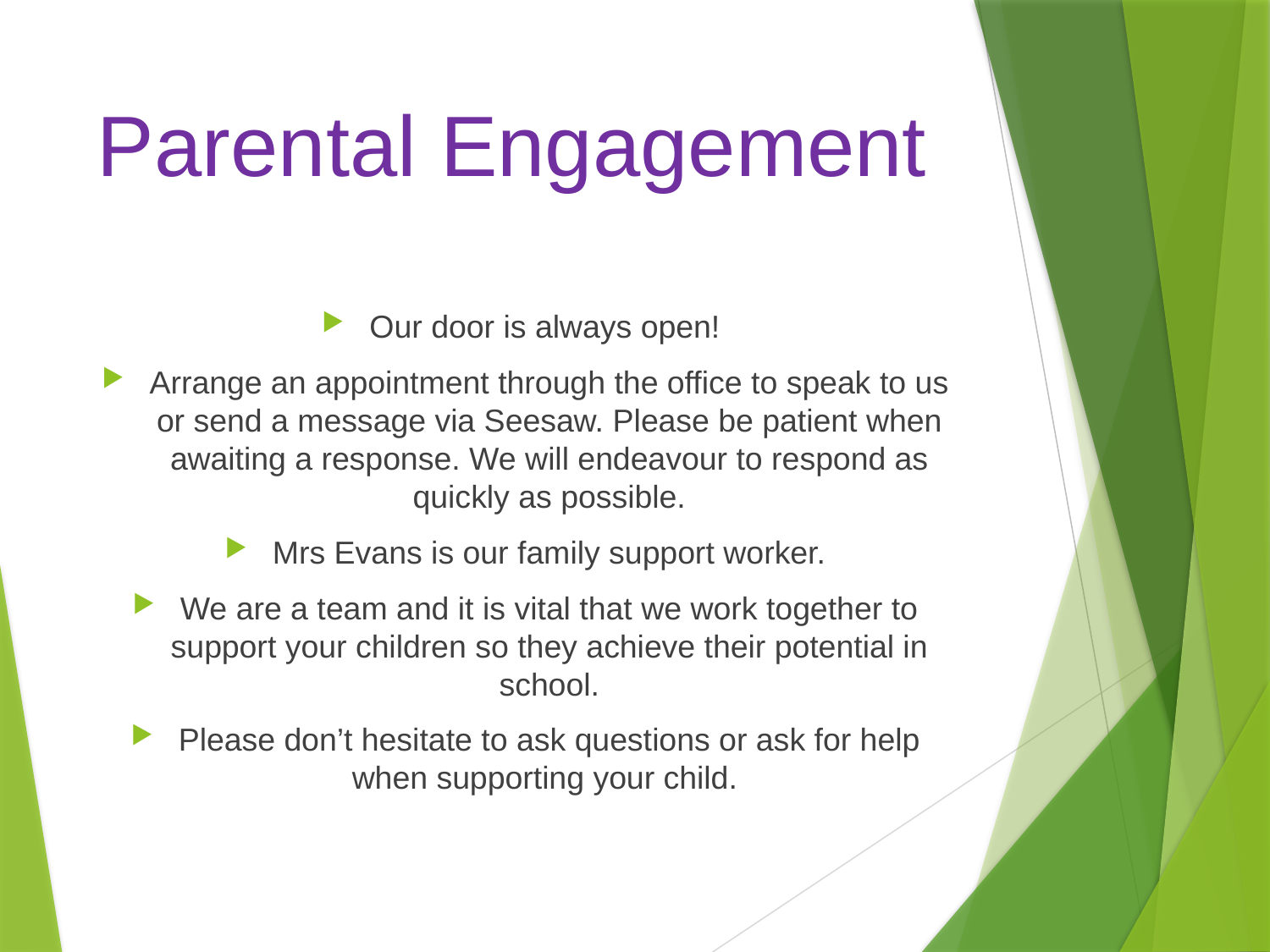

# Parental Engagement
Our door is always open!
Arrange an appointment through the office to speak to us or send a message via Seesaw. Please be patient when awaiting a response. We will endeavour to respond as quickly as possible.
Mrs Evans is our family support worker.
We are a team and it is vital that we work together to support your children so they achieve their potential in school.
Please don’t hesitate to ask questions or ask for help when supporting your child.